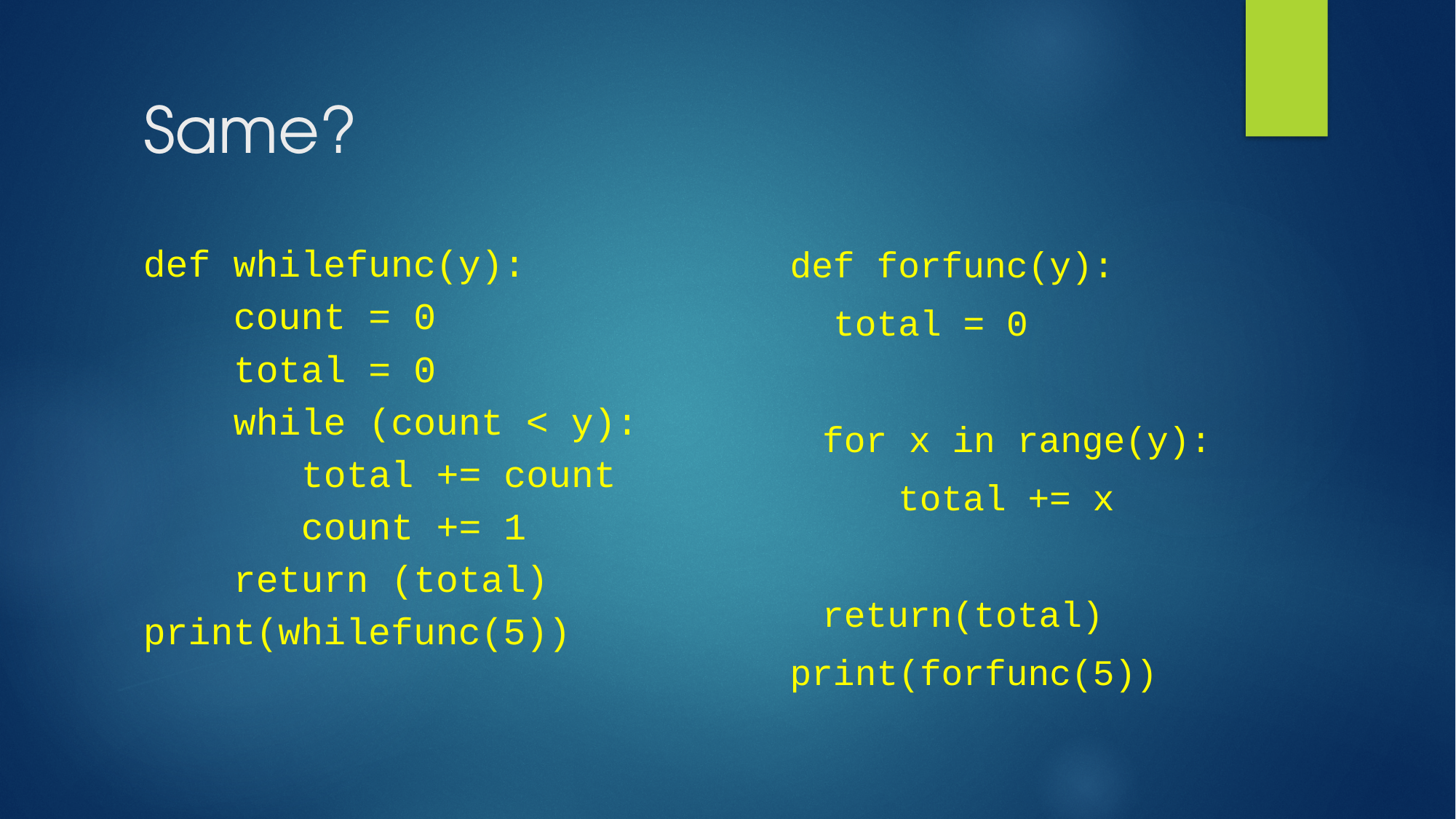

# Same?

def whilefunc(y):
    count = 0
    total = 0
    while (count < y):
       total += count
       count += 1
    return (total)
print(whilefunc(5))
def forfunc(y):
  total = 0

for x in range(y):
  total += x

return(total)
print(forfunc(5))